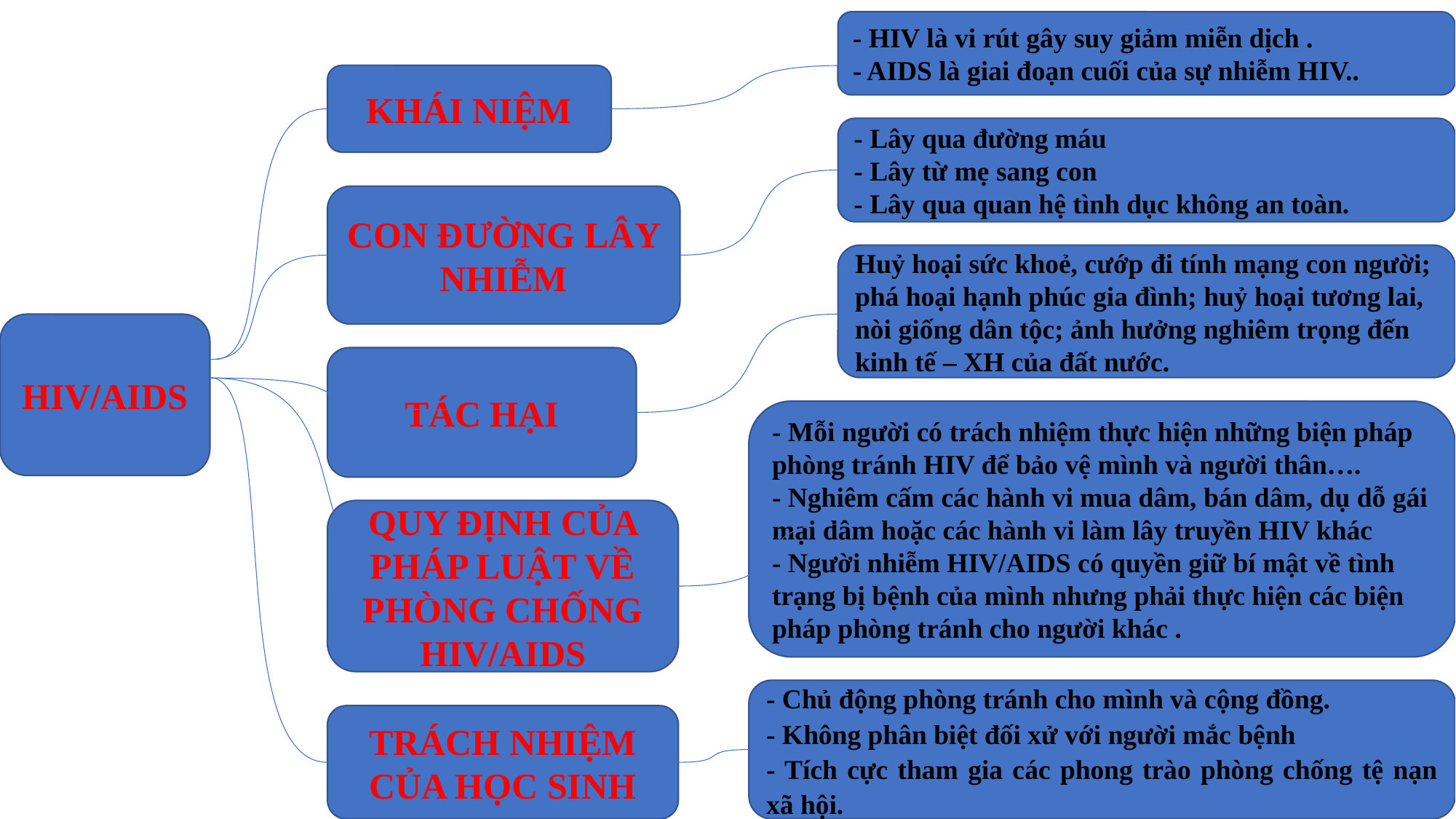

- HIV là vi rút gây suy giảm miễn dịch .
- AIDS là giai đoạn cuối của sự nhiễm HIV..
KHÁI NIỆM
- Lây qua đường máu
- Lây từ mẹ sang con
- Lây qua quan hệ tình dục không an toàn.
CON ĐƯỜNG LÂY NHIỄM
Huỷ hoại sức khoẻ, cướp đi tính mạng con người; phá hoại hạnh phúc gia đình; huỷ hoại tương lai, nòi giống dân tộc; ảnh hưởng nghiêm trọng đến kinh tế – XH của đất nước.
HIV/AIDS
TÁC HẠI
- Mỗi người có trách nhiệm thực hiện những biện pháp phòng tránh HIV để bảo vệ mình và người thân….
- Nghiêm cấm các hành vi mua dâm, bán dâm, dụ dỗ gái mại dâm hoặc các hành vi làm lây truyền HIV khác
- Người nhiễm HIV/AIDS có quyền giữ bí mật về tình trạng bị bệnh của mình nhưng phải thực hiện các biện pháp phòng tránh cho người khác .
QUY ĐỊNH CỦA PHÁP LUẬT VỀ PHÒNG CHỐNG HIV/AIDS
- Chủ động phòng tránh cho mình và cộng đồng.
- Không phân biệt đối xử với người mắc bệnh
- Tích cực tham gia các phong trào phòng chống tệ nạn xã hội.
TRÁCH NHIỆM CỦA HỌC SINH